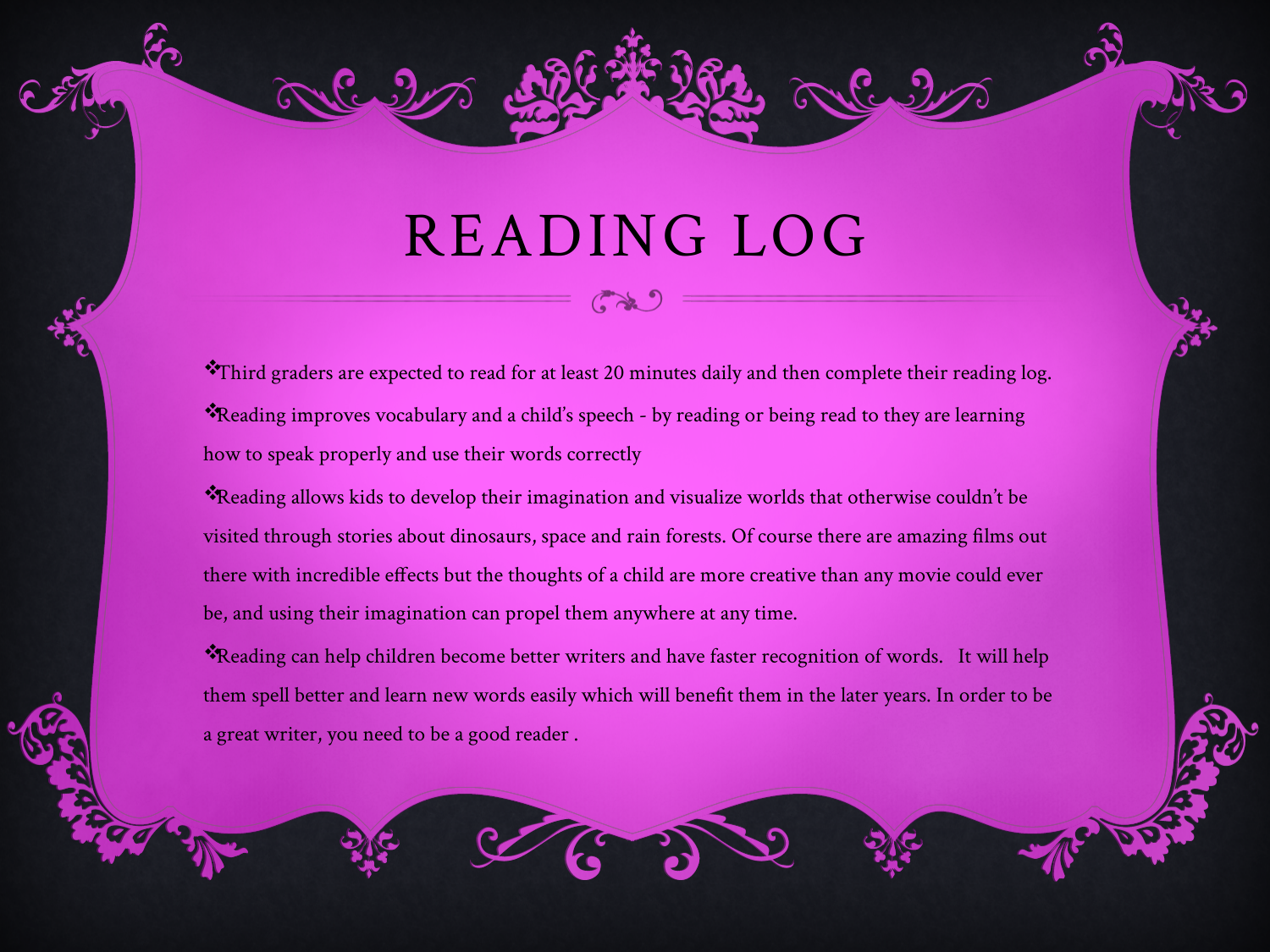

# Reading Log
Third graders are expected to read for at least 20 minutes daily and then complete their reading log.
Reading improves vocabulary and a child’s speech - by reading or being read to they are learning how to speak properly and use their words correctly
Reading allows kids to develop their imagination and visualize worlds that otherwise couldn’t be visited through stories about dinosaurs, space and rain forests. Of course there are amazing films out there with incredible effects but the thoughts of a child are more creative than any movie could ever be, and using their imagination can propel them anywhere at any time.
Reading can help children become better writers and have faster recognition of words.   It will help them spell better and learn new words easily which will benefit them in the later years. In order to be a great writer, you need to be a good reader .